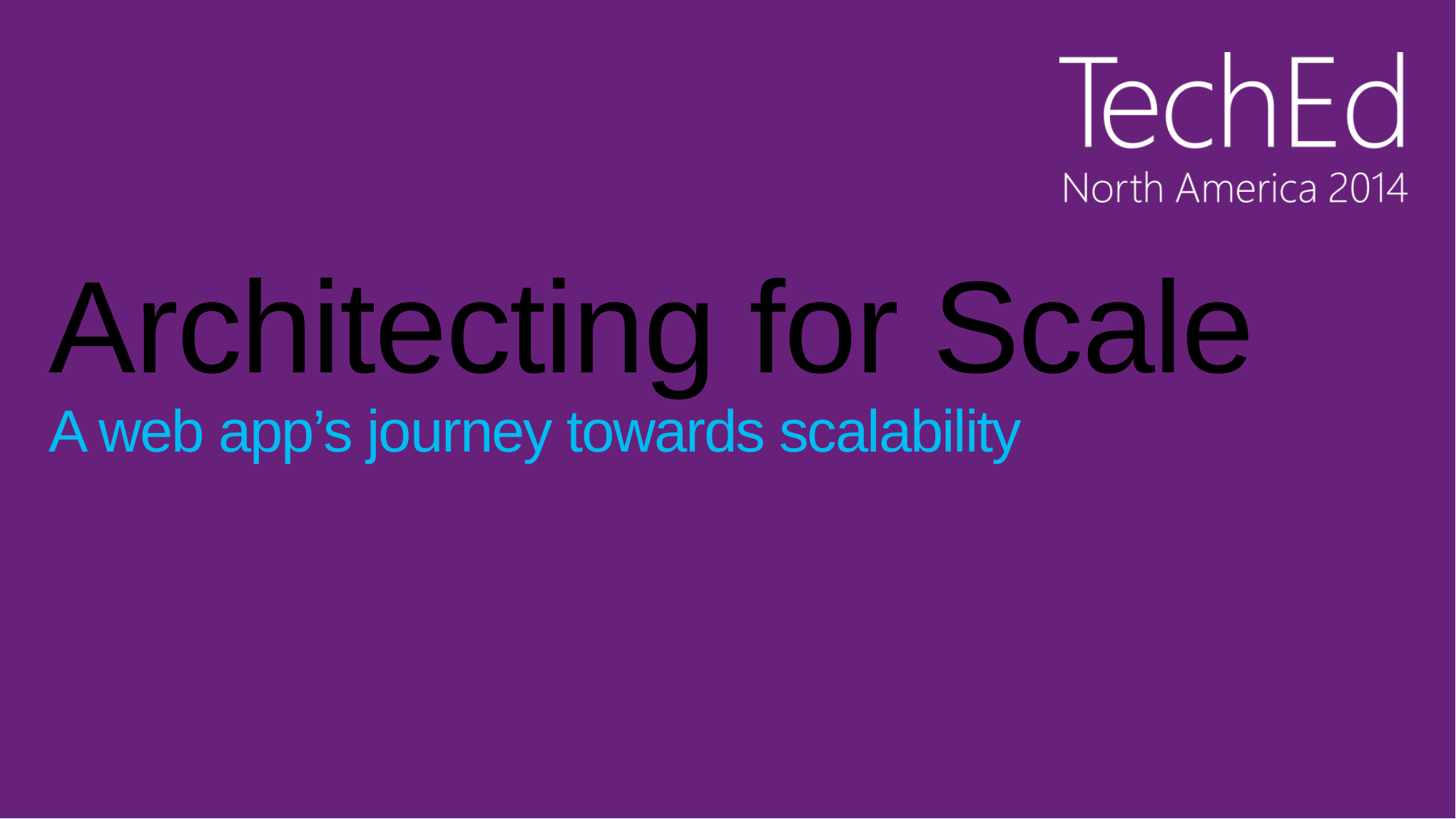

# Architecting for Scale A web app’s journey towards scalability